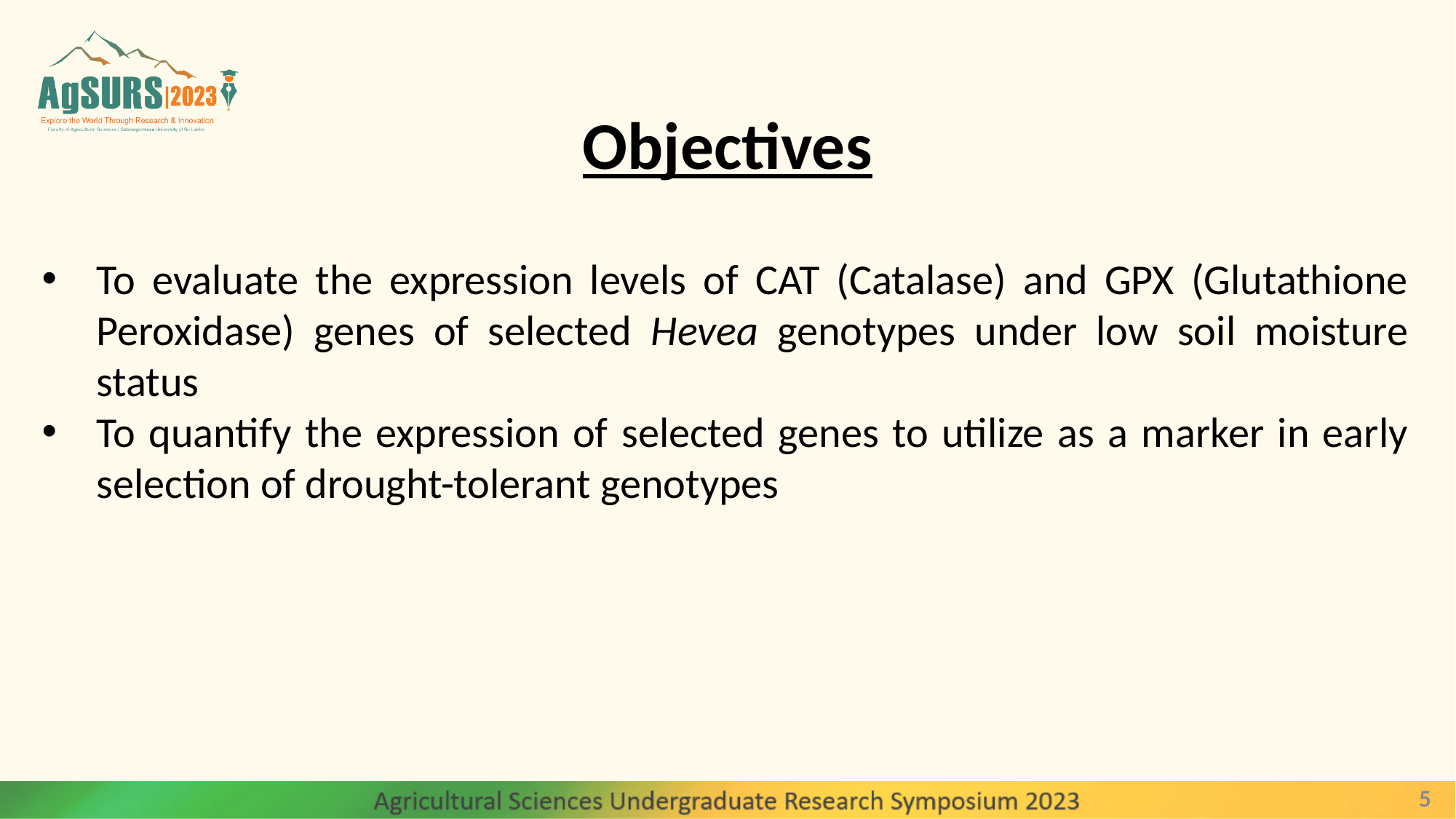

# Objectives

To evaluate the expression levels of CAT (Catalase) and GPX (Glutathione Peroxidase) genes of selected Hevea genotypes under low soil moisture status
To quantify the expression of selected genes to utilize as a marker in early selection of drought-tolerant genotypes

5